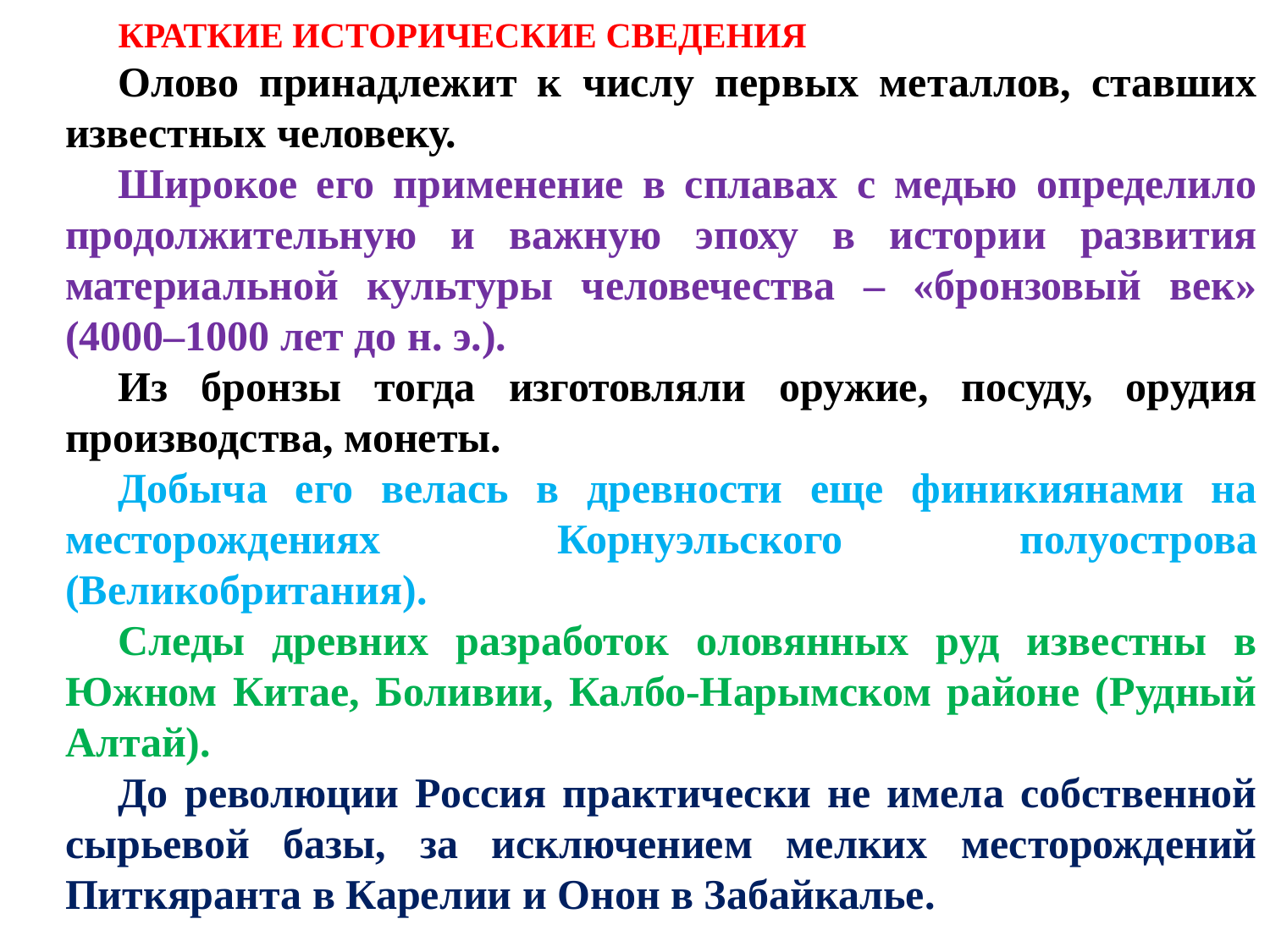

КРАТКИЕ ИСТОРИЧЕСКИЕ СВЕДЕНИЯ
Олово принадлежит к числу первых металлов, ставших известных человеку.
Широкое его применение в сплавах с медью определило продолжительную и важную эпоху в истории развития материальной культуры человечества – «бронзовый век» (4000–1000 лет до н. э.).
Из бронзы тогда изготовляли оружие, посуду, орудия производства, монеты.
Добыча его велась в древности еще финикиянами на месторождениях Корнуэльского полуострова (Великобритания).
Следы древних разработок оловянных руд известны в Южном Китае, Боливии, Калбо-Нарымском районе (Рудный Алтай).
До революции Россия практически не имела собственной сырьевой базы, за исключением мелких месторождений Питкяранта в Карелии и Онон в Забайкалье.